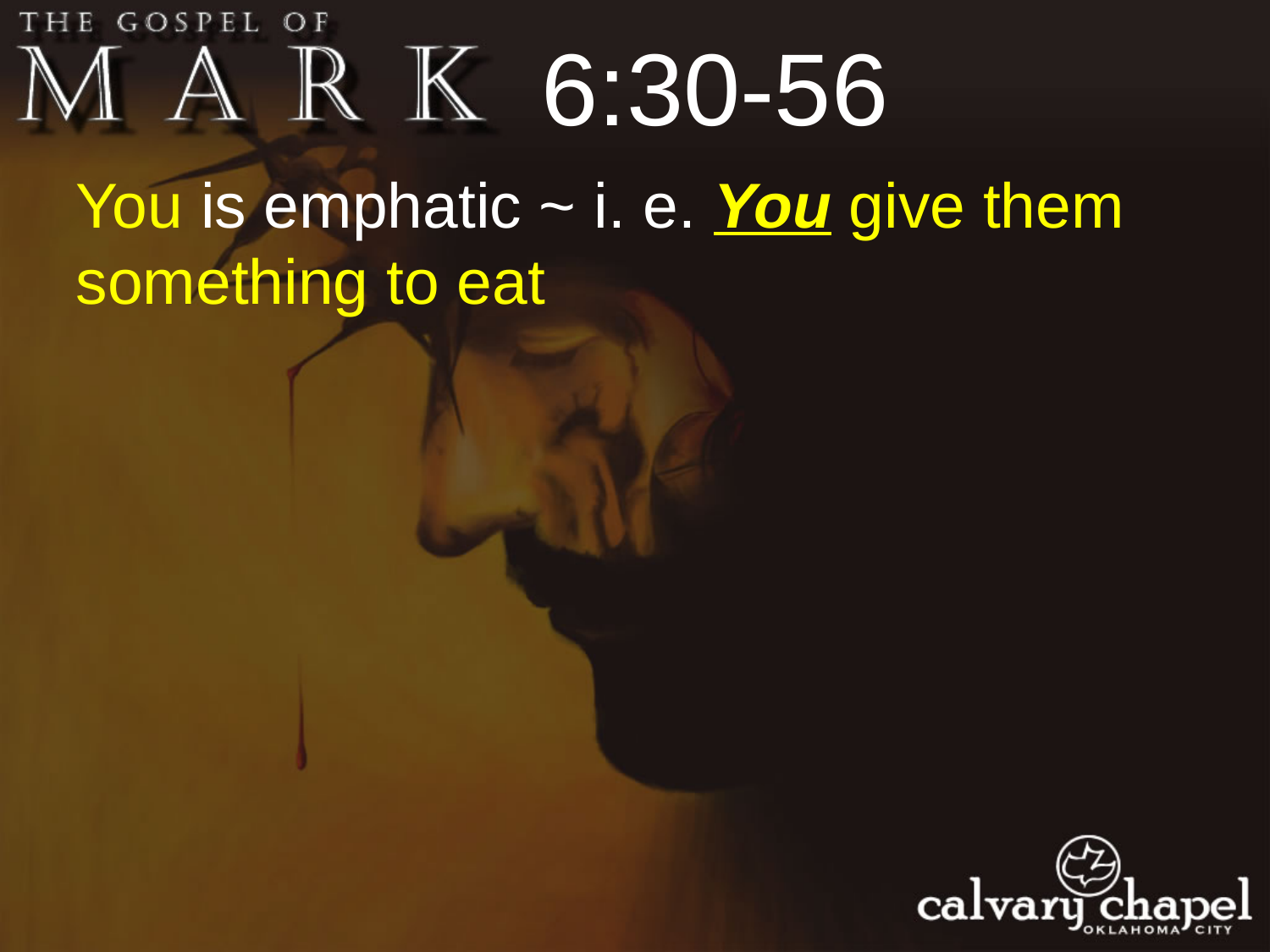

6:30-56
You is emphatic ~ i. e. You give them something to eat